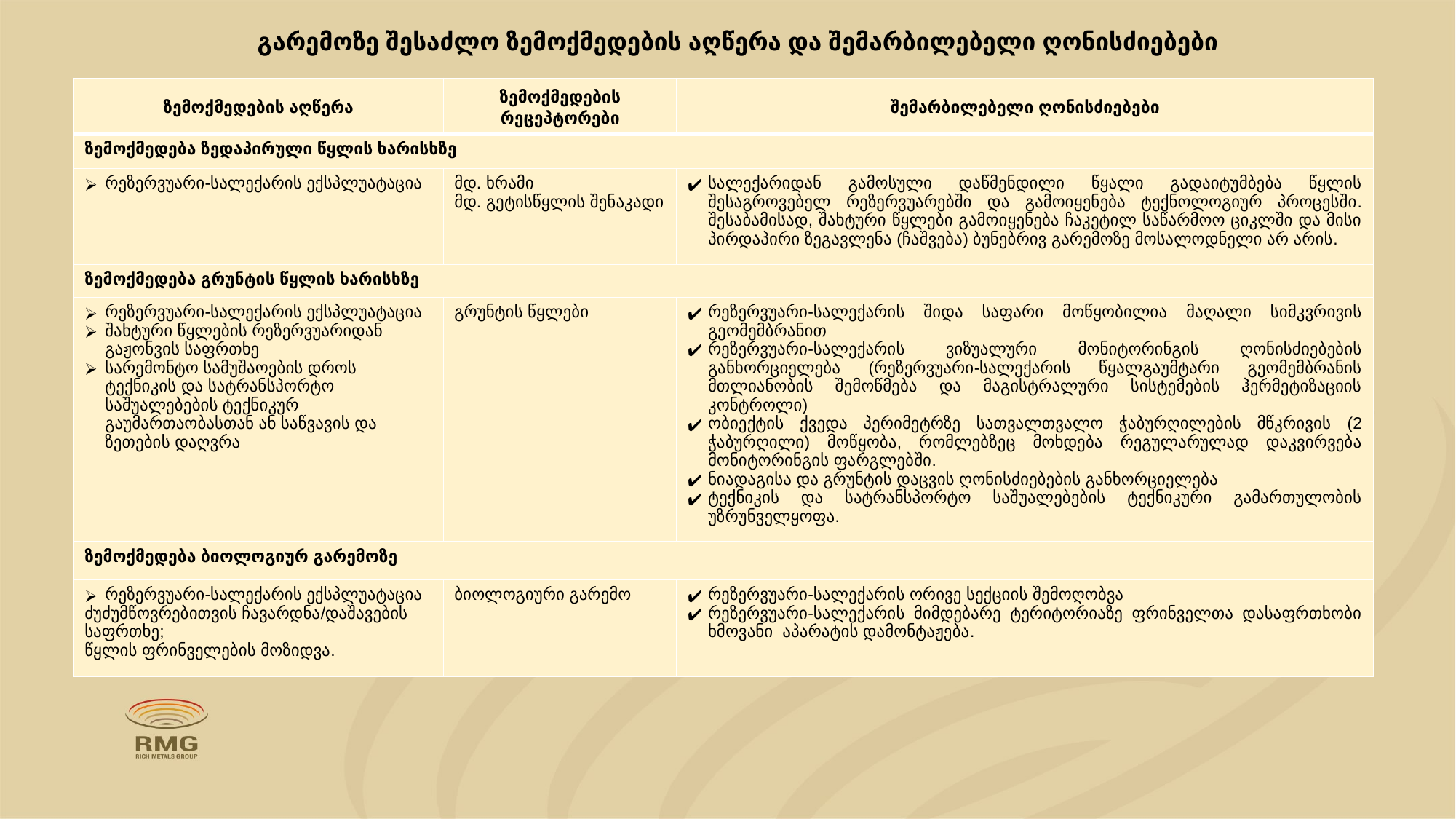

გარემოზე შესაძლო ზემოქმედების აღწერა და შემარბილებელი ღონისძიებები
| ზემოქმედების აღწერა | ზემოქმედების რეცეპტორები | შემარბილებელი ღონისძიებები |
| --- | --- | --- |
| ზემოქმედება ზედაპირული წყლის ხარისხზე |  |  |
| რეზერვუარი-სალექარის ექსპლუატაცია | მდ. ხრამი მდ. გეტისწყლის შენაკადი | სალექარიდან გამოსული დაწმენდილი წყალი გადაიტუმბება წყლის შესაგროვებელ რეზერვუარებში და გამოიყენება ტექნოლოგიურ პროცესში. შესაბამისად, შახტური წყლები გამოიყენება ჩაკეტილ საწარმოო ციკლში და მისი პირდაპირი ზეგავლენა (ჩაშვება) ბუნებრივ გარემოზე მოსალოდნელი არ არის. |
| ზემოქმედება გრუნტის წყლის ხარისხზე |  |  |
| რეზერვუარი-სალექარის ექსპლუატაცია შახტური წყლების რეზერვუარიდან გაჟონვის საფრთხე სარემონტო სამუშაოების დროს ტექნიკის და სატრანსპორტო საშუალებების ტექნიკურ გაუმართაობასთან ან საწვავის და ზეთების დაღვრა | გრუნტის წყლები | რეზერვუარი-სალექარის შიდა საფარი მოწყობილია მაღალი სიმკვრივის გეომემბრანით რეზერვუარი-სალექარის ვიზუალური მონიტორინგის ღონისძიებების განხორციელება (რეზერვუარი-სალექარის წყალგაუმტარი გეომემბრანის მთლიანობის შემოწმება და მაგისტრალური სისტემების ჰერმეტიზაციის კონტროლი) ობიექტის ქვედა პერიმეტრზე სათვალთვალო ჭაბურღილების მწკრივის (2 ჭაბურღილი) მოწყობა, რომლებზეც მოხდება რეგულარულად დაკვირვება მონიტორინგის ფარგლებში. ნიადაგისა და გრუნტის დაცვის ღონისძიებების განხორციელება ტექნიკის და სატრანსპორტო საშუალებების ტექნიკური გამართულობის უზრუნველყოფა. |
| ზემოქმედება ბიოლოგიურ გარემოზე |  |  |
| რეზერვუარი-სალექარის ექსპლუატაცია ძუძუმწოვრებითვის ჩავარდნა/დაშავების საფრთხე; წყლის ფრინველების მოზიდვა. | ბიოლოგიური გარემო | რეზერვუარი-სალექარის ორივე სექციის შემოღობვა რეზერვუარი-სალექარის მიმდებარე ტერიტორიაზე ფრინველთა დასაფრთხობი ხმოვანი აპარატის დამონტაჟება. |